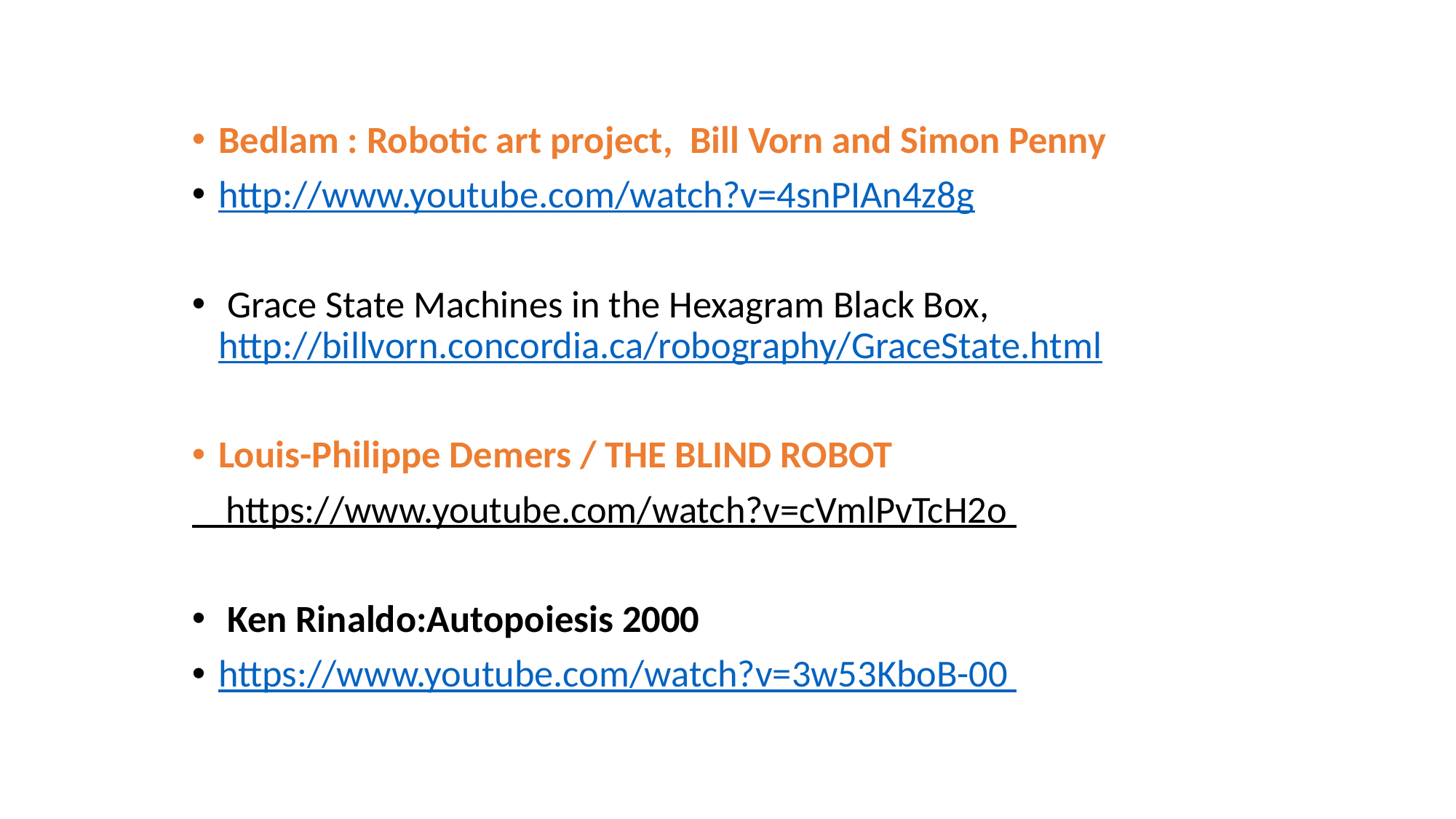

Bedlam : Robotic art project,  Bill Vorn and Simon Penny
http://www.youtube.com/watch?v=4snPIAn4z8g

 Grace State Machines in the Hexagram Black Box, http://billvorn.concordia.ca/robography/GraceState.html

Louis-Philippe Demers / THE BLIND ROBOT
    https://www.youtube.com/watch?v=cVmlPvTcH2o

 Ken Rinaldo:Autopoiesis 2000
https://www.youtube.com/watch?v=3w53KboB-00